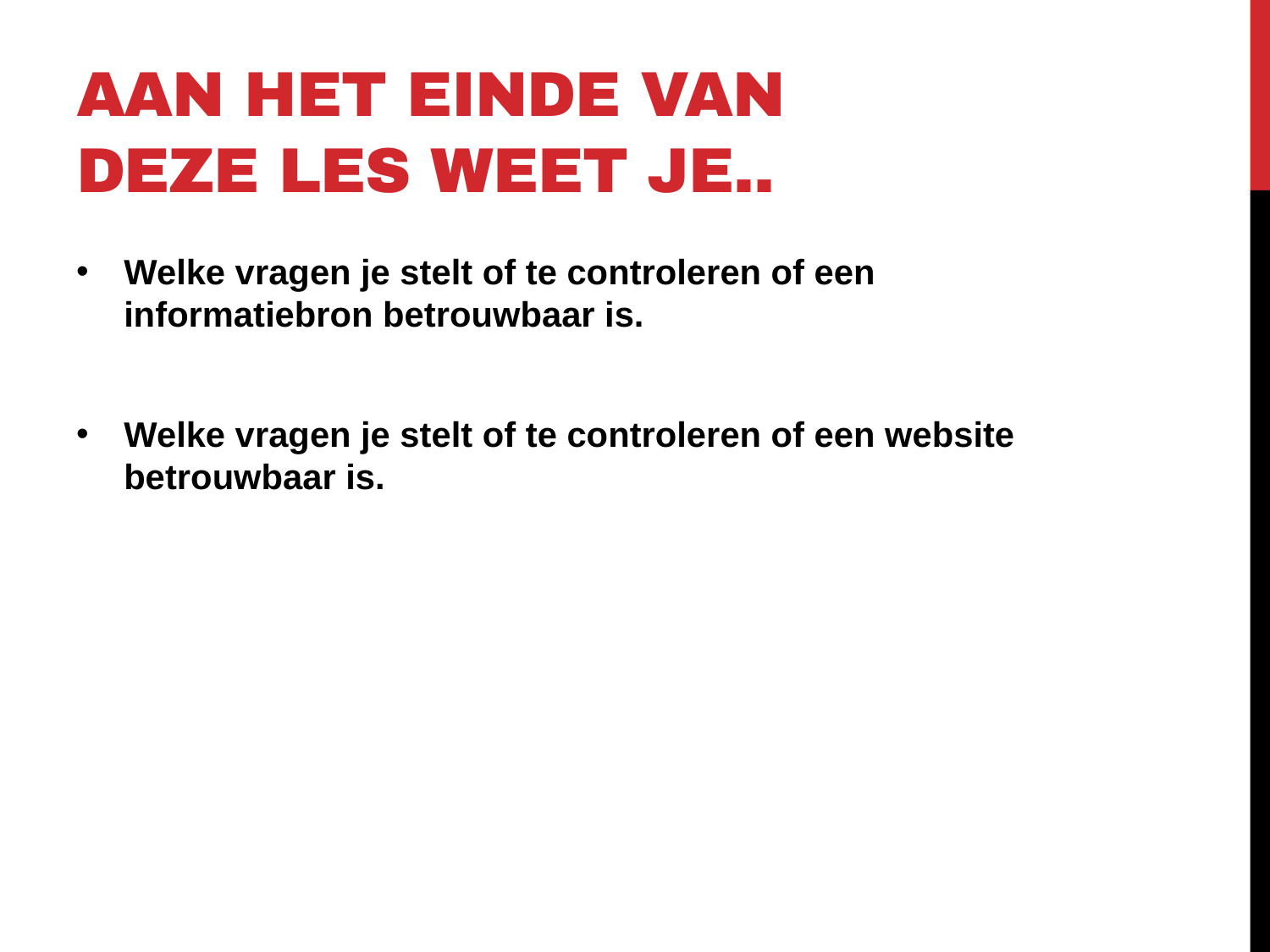

# aAn het einde van deze les weet je..
Welke vragen je stelt of te controleren of een informatiebron betrouwbaar is.

Welke vragen je stelt of te controleren of een website betrouwbaar is.